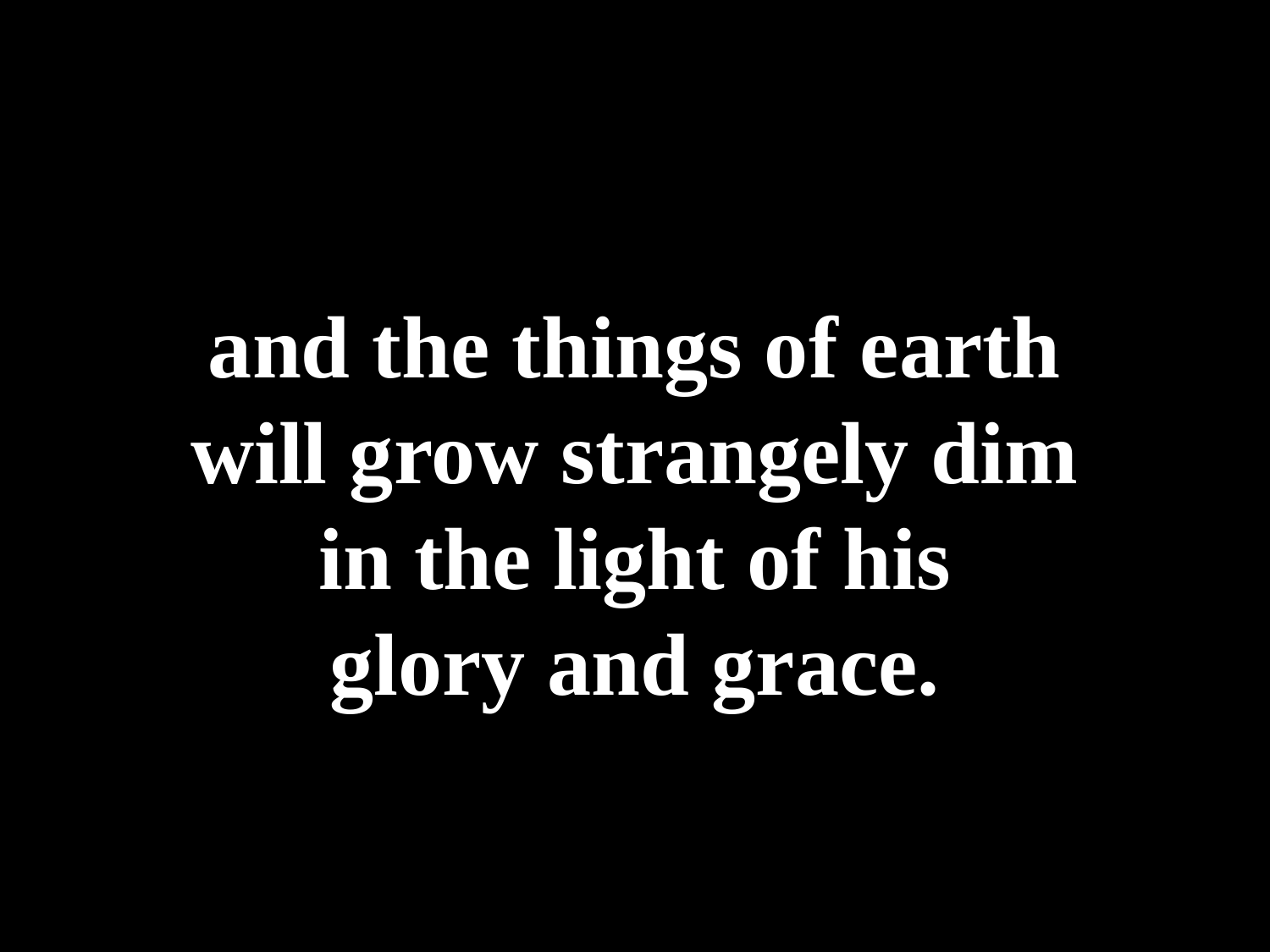

and the things of earth
will grow strangely dim
in the light of his
glory and grace.